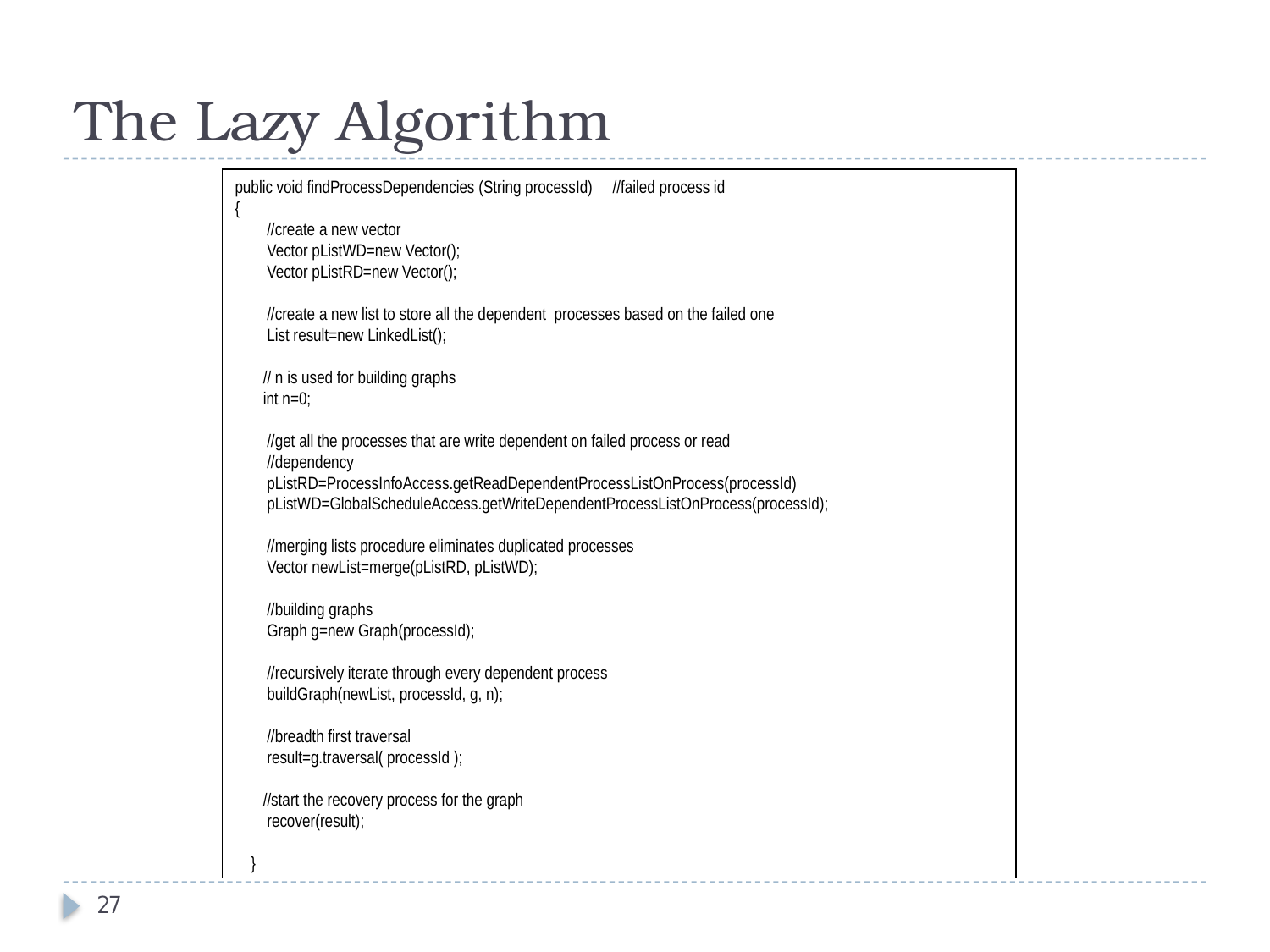

# The Lazy Algorithm
public void findProcessDependencies (String processId)     //failed process id
{
        //create a new vector
        Vector pListWD=new Vector();
        Vector pListRD=new Vector();

        //create a new list to store all the dependent  processes based on the failed one
        List result=new LinkedList();

       // n is used for building graphs
       int n=0;

        //get all the processes that are write dependent on failed process or read
        //dependency
        pListRD=ProcessInfoAccess.getReadDependentProcessListOnProcess(processId)
        pListWD=GlobalScheduleAccess.getWriteDependentProcessListOnProcess(processId);

        //merging lists procedure eliminates duplicated processes
        Vector newList=merge(pListRD, pListWD);

        //building graphs
        Graph g=new Graph(processId);

        //recursively iterate through every dependent process
        buildGraph(newList, processId, g, n);

        //breadth first traversal
        result=g.traversal( processId );

       //start the recovery process for the graph
        recover(result);

    }
27